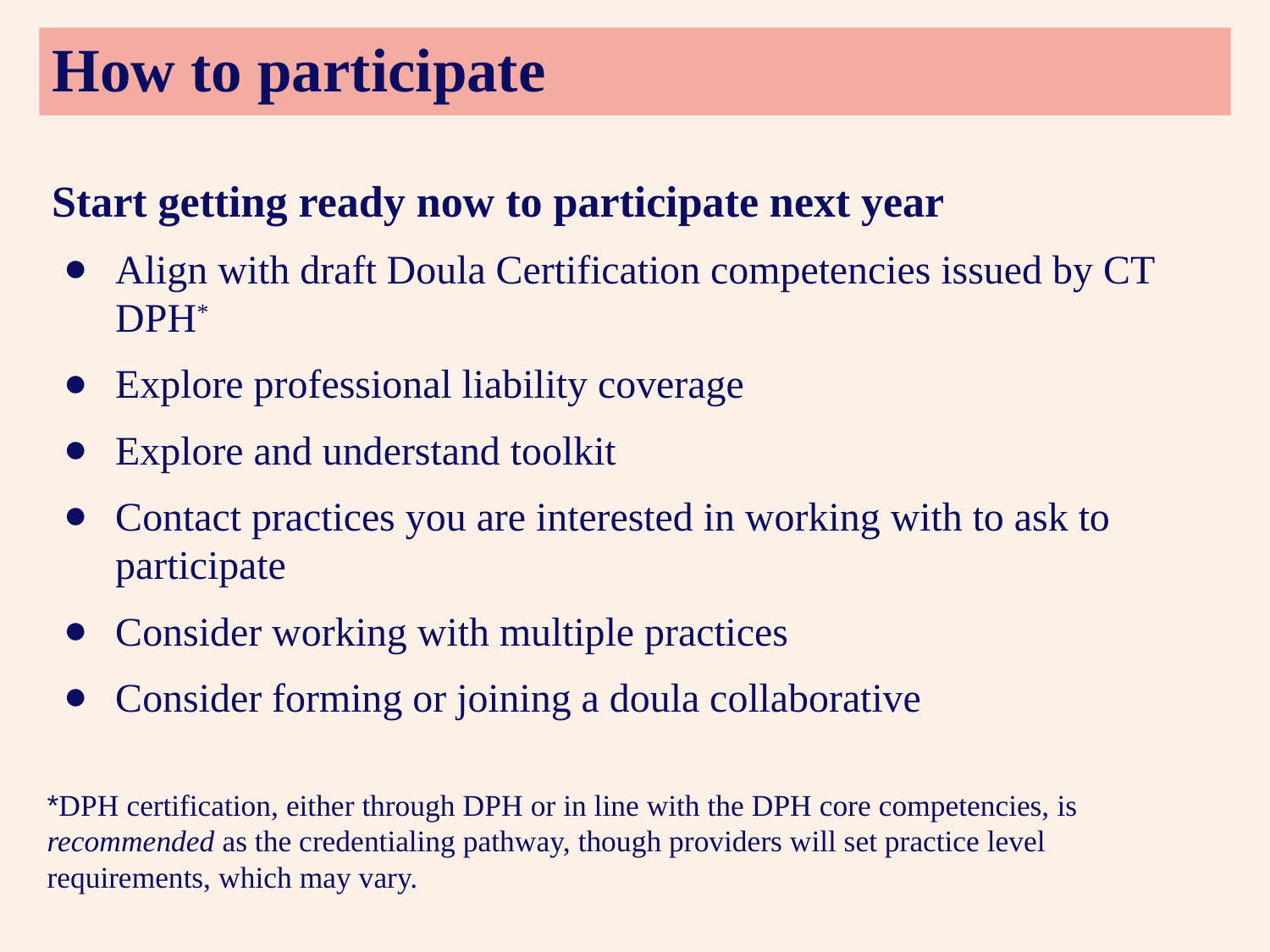

How to participate
Start getting ready now to participate next year
Align with draft Doula Certification competencies issued by CT DPH*
Explore professional liability coverage
Explore and understand toolkit
Contact practices you are interested in working with to ask to participate
Consider working with multiple practices
Consider forming or joining a doula collaborative
*DPH certification, either through DPH or in line with the DPH core competencies, is recommended as the credentialing pathway, though providers will set practice level requirements, which may vary.